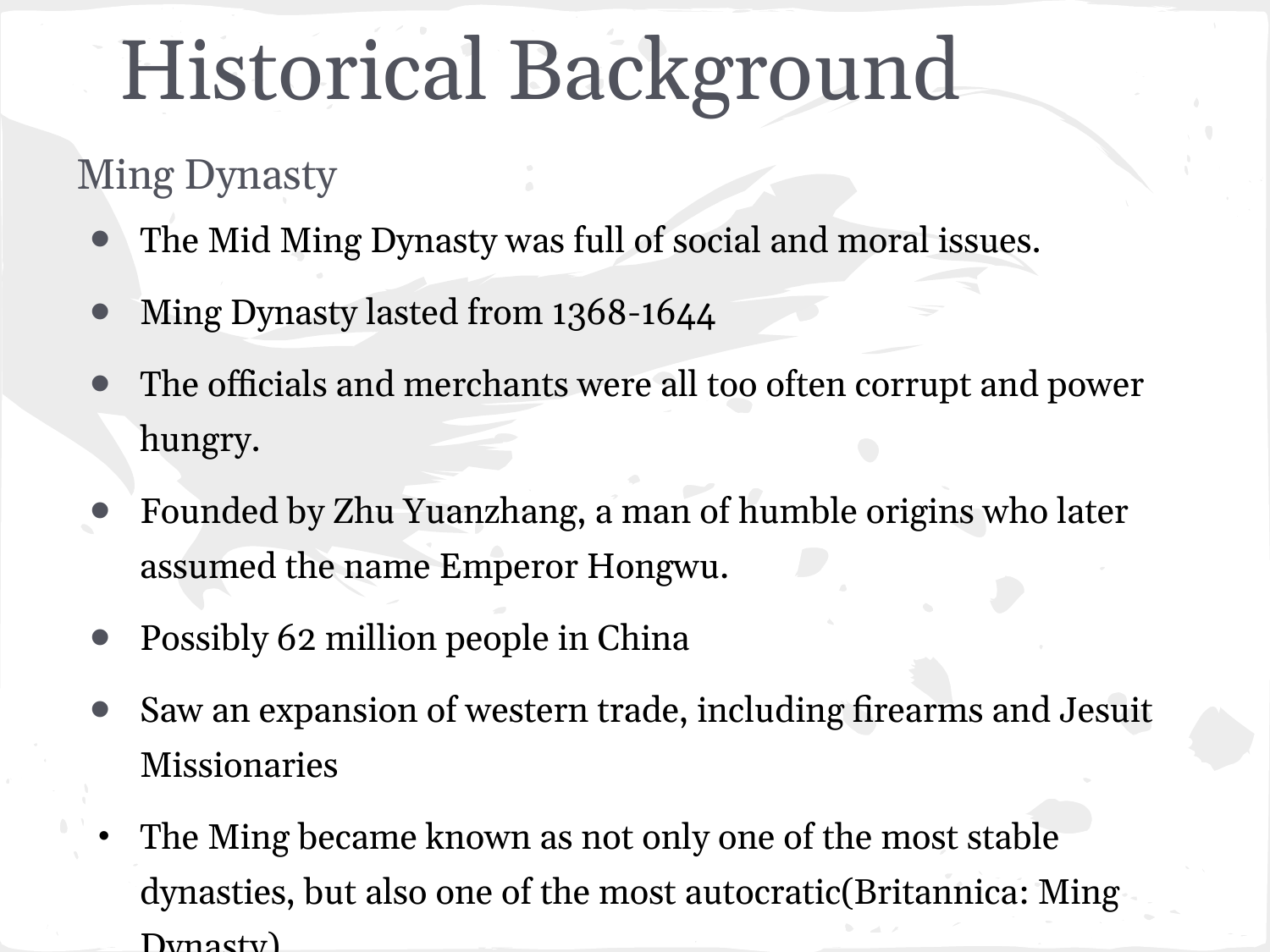

# Historical Background
Ming Dynasty
The Mid Ming Dynasty was full of social and moral issues.
Ming Dynasty lasted from 1368-1644
The officials and merchants were all too often corrupt and power hungry.
Founded by Zhu Yuanzhang, a man of humble origins who later assumed the name Emperor Hongwu.
Possibly 62 million people in China
Saw an expansion of western trade, including firearms and Jesuit Missionaries
The Ming became known as not only one of the most stable dynasties, but also one of the most autocratic(Britannica: Ming Dynasty).